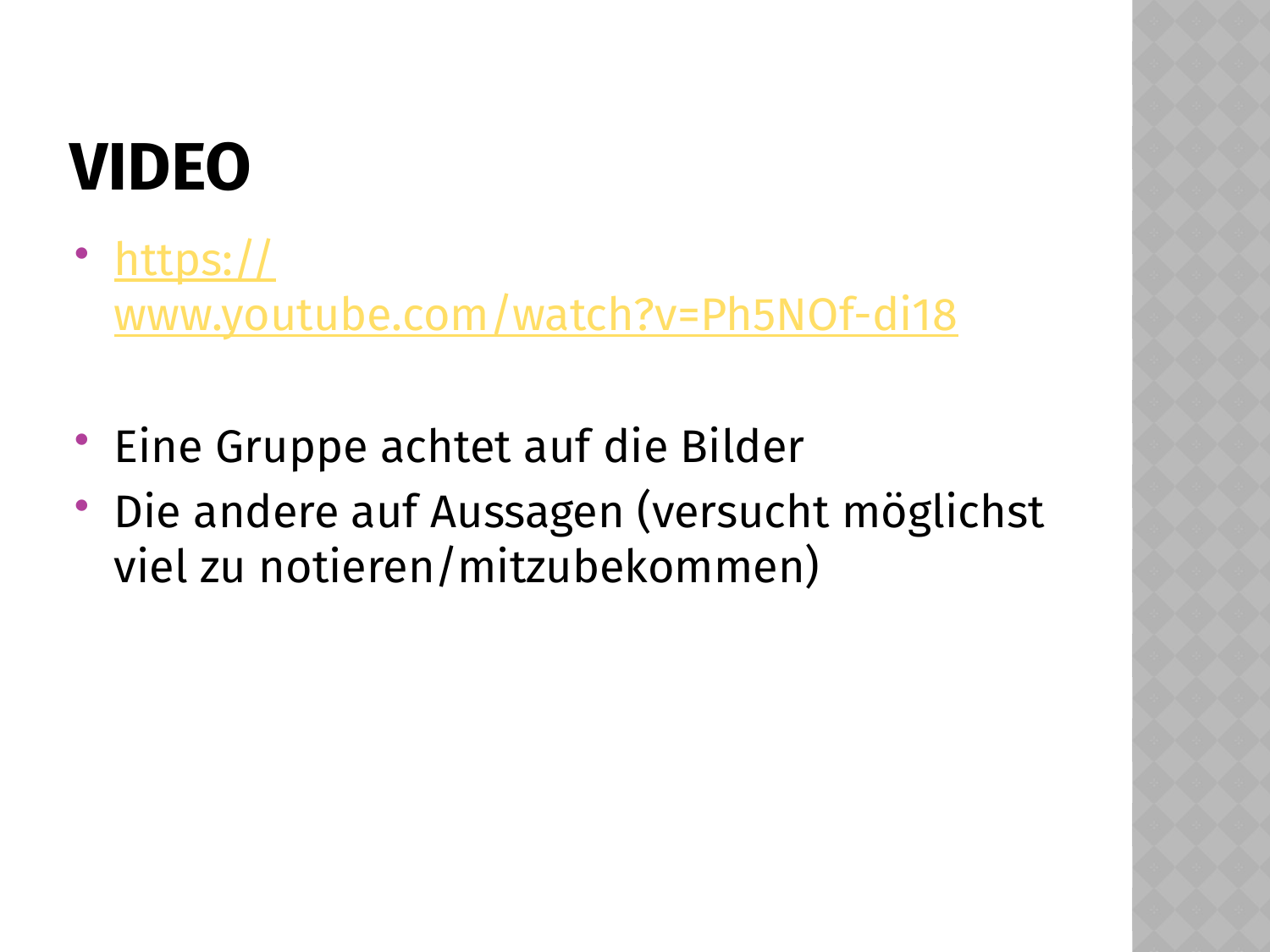

# Video
https://www.youtube.com/watch?v=Ph5NOf-di18

Eine Gruppe achtet auf die Bilder
Die andere auf Aussagen (versucht möglichst viel zu notieren/mitzubekommen)